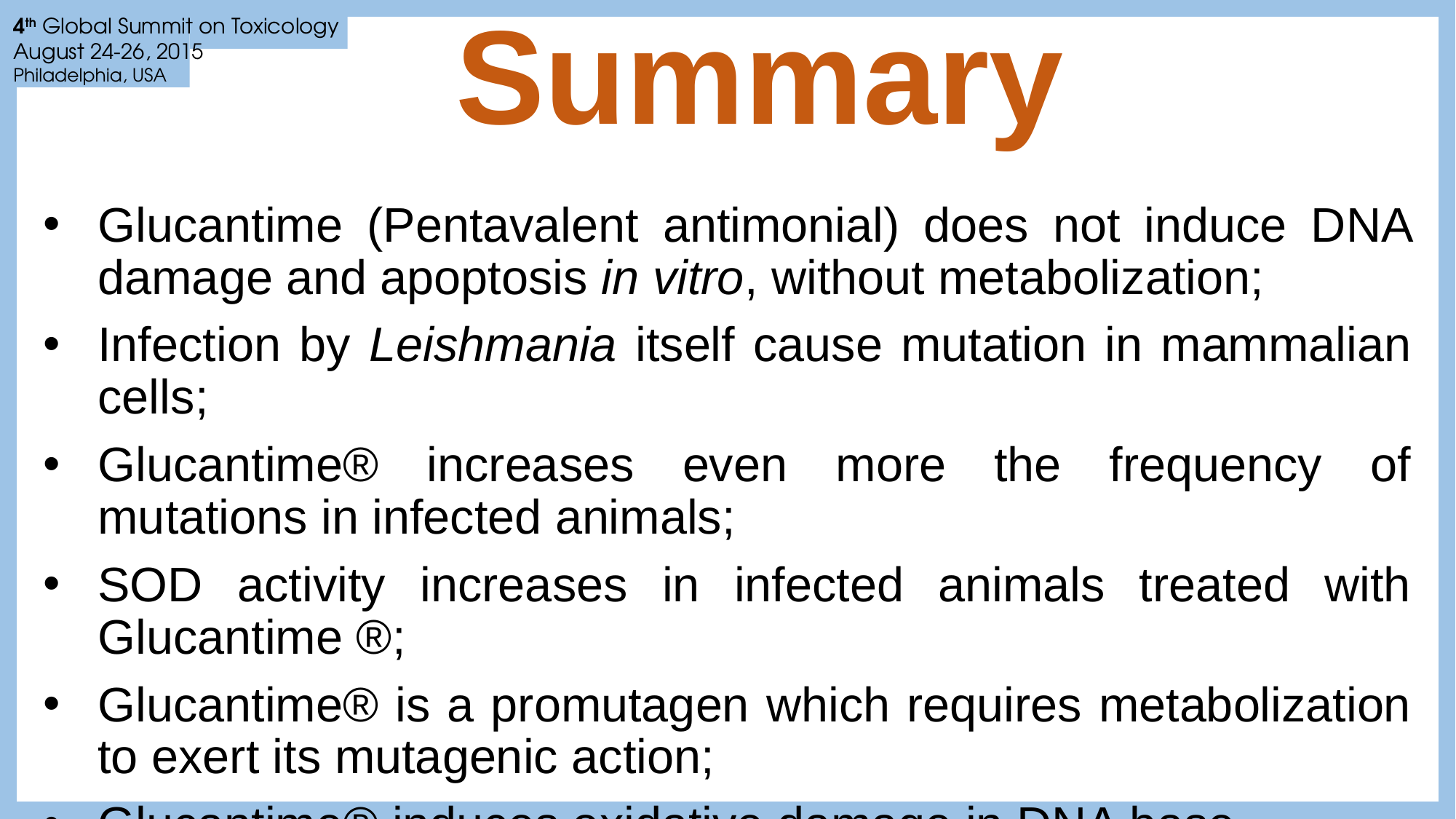

4th Global Summit on Toxicology
August 24-26, 2015
Philadelphia, USA

Summary
Glucantime (Pentavalent antimonial) does not induce DNA damage and apoptosis in vitro, without metabolization;
Infection by Leishmania itself cause mutation in mammalian cells;
Glucantime® increases even more the frequency of mutations in infected animals;
SOD activity increases in infected animals treated with Glucantime ®;
Glucantime® is a promutagen which requires metabolization to exert its mutagenic action;
Glucantime® induces oxidative damage in DNA base.
Genistein and Vitamin C present high efficiency to prevent genomic lesions and mutations caused by the antileishmanial Glucantime®.